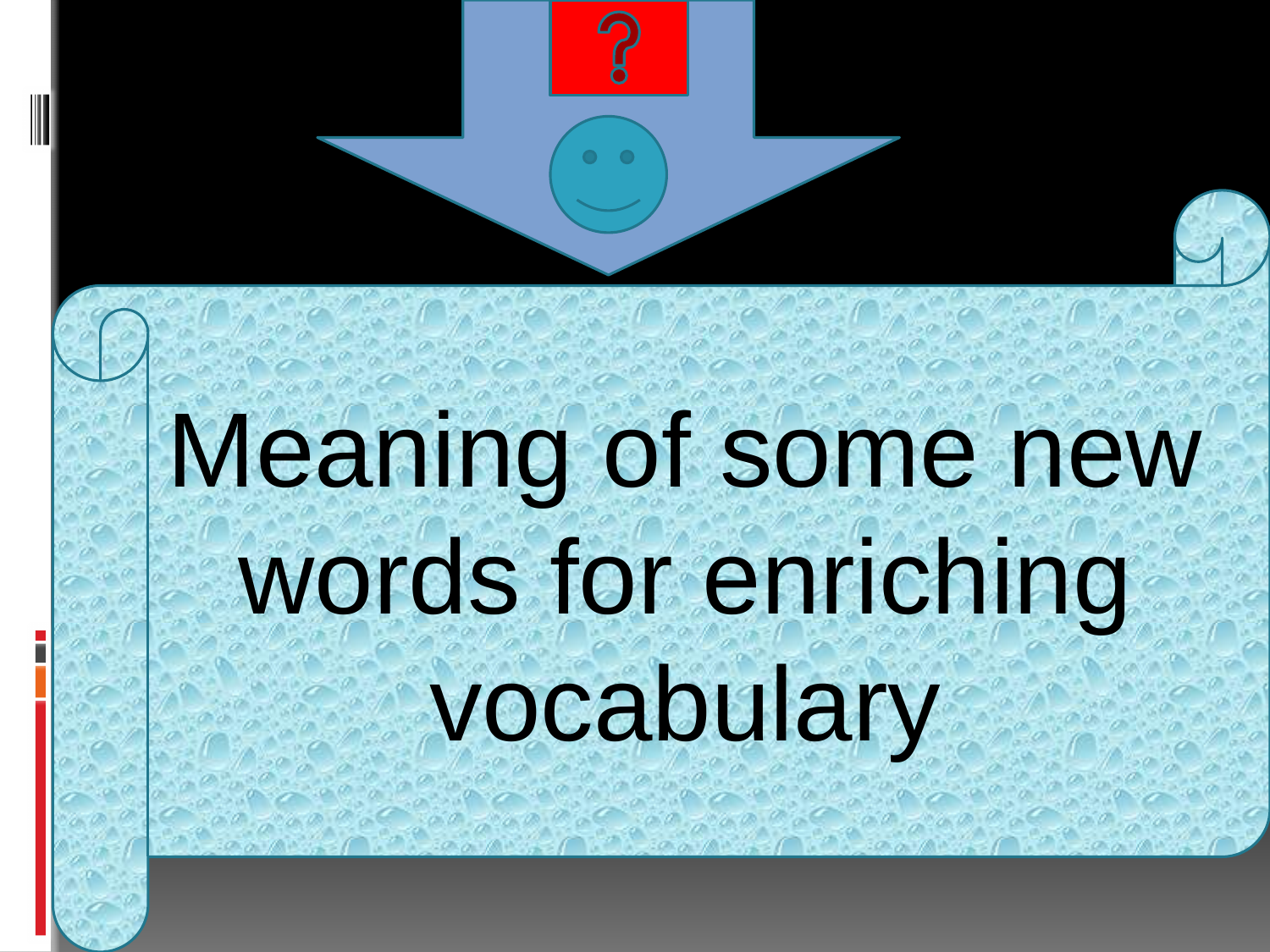

Meaning of some new words for enriching vocabulary